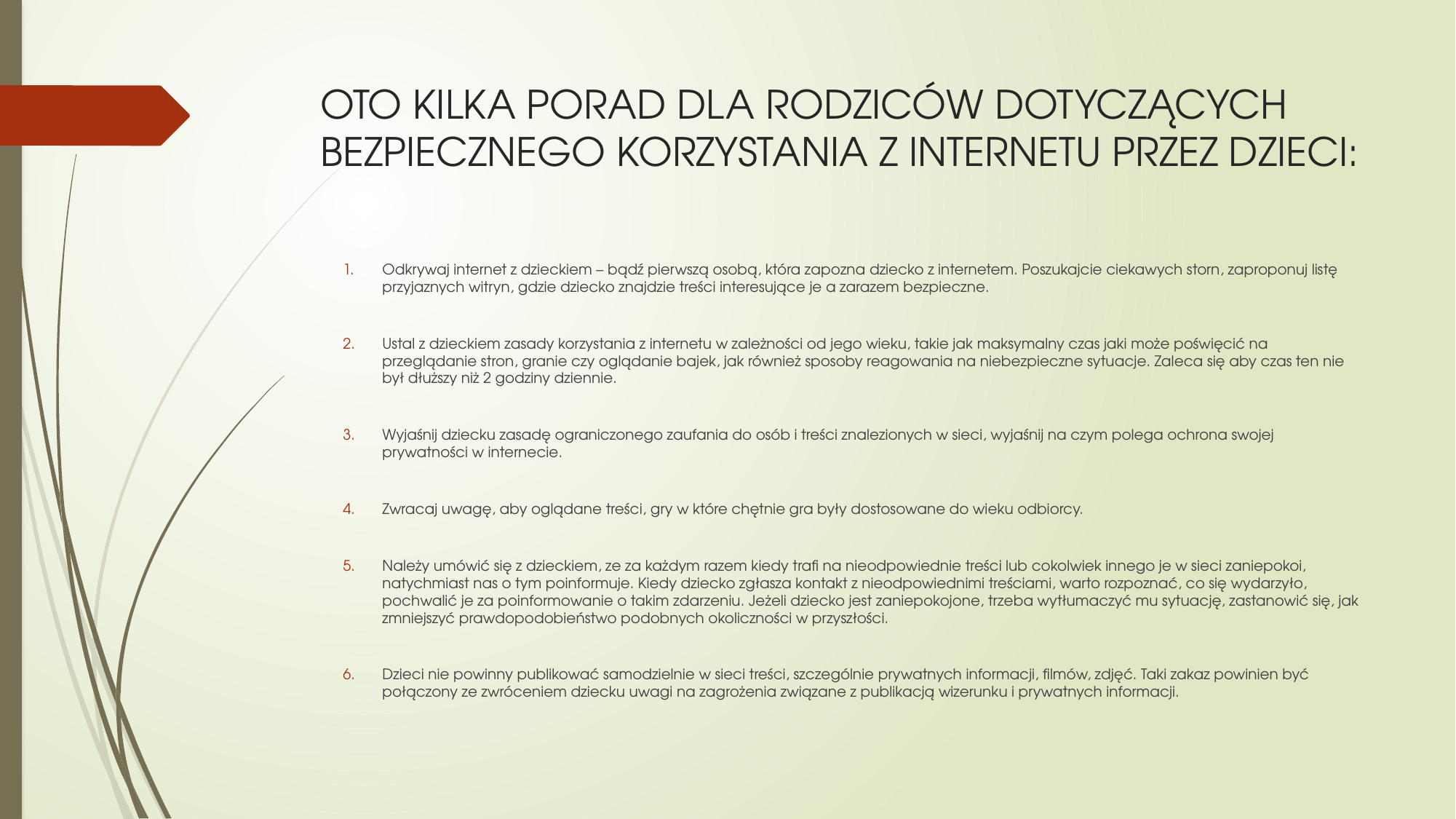

# OTO KILKA PORAD DLA RODZICÓW DOTYCZĄCYCH BEZPIECZNEGO KORZYSTANIA Z INTERNETU PRZEZ DZIECI:
Odkrywaj internet z dzieckiem – bądź pierwszą osobą, która zapozna dziecko z internetem. Poszukajcie ciekawych storn, zaproponuj listę przyjaznych witryn, gdzie dziecko znajdzie treści interesujące je a zarazem bezpieczne.

Ustal z dzieckiem zasady korzystania z internetu w zależności od jego wieku, takie jak maksymalny czas jaki może poświęcić na przeglądanie stron, granie czy oglądanie bajek, jak również sposoby reagowania na niebezpieczne sytuacje. Zaleca się aby czas ten nie był dłuższy niż 2 godziny dziennie.

Wyjaśnij dziecku zasadę ograniczonego zaufania do osób i treści znalezionych w sieci, wyjaśnij na czym polega ochrona swojej prywatności w internecie.

Zwracaj uwagę, aby oglądane treści, gry w które chętnie gra były dostosowane do wieku odbiorcy.

Należy umówić się z dzieckiem, ze za każdym razem kiedy trafi na nieodpowiednie treści lub cokolwiek innego je w sieci zaniepokoi, natychmiast nas o tym poinformuje. Kiedy dziecko zgłasza kontakt z nieodpowiednimi treściami, warto rozpoznać, co się wydarzyło, pochwalić je za poinformowanie o takim zdarzeniu. Jeżeli dziecko jest zaniepokojone, trzeba wytłumaczyć mu sytuację, zastanowić się, jak zmniejszyć prawdopodobieństwo podobnych okoliczności w przyszłości.

Dzieci nie powinny publikować samodzielnie w sieci treści, szczególnie prywatnych informacji, filmów, zdjęć. Taki zakaz powinien być połączony ze zwróceniem dziecku uwagi na zagrożenia związane z publikacją wizerunku i prywatnych informacji.